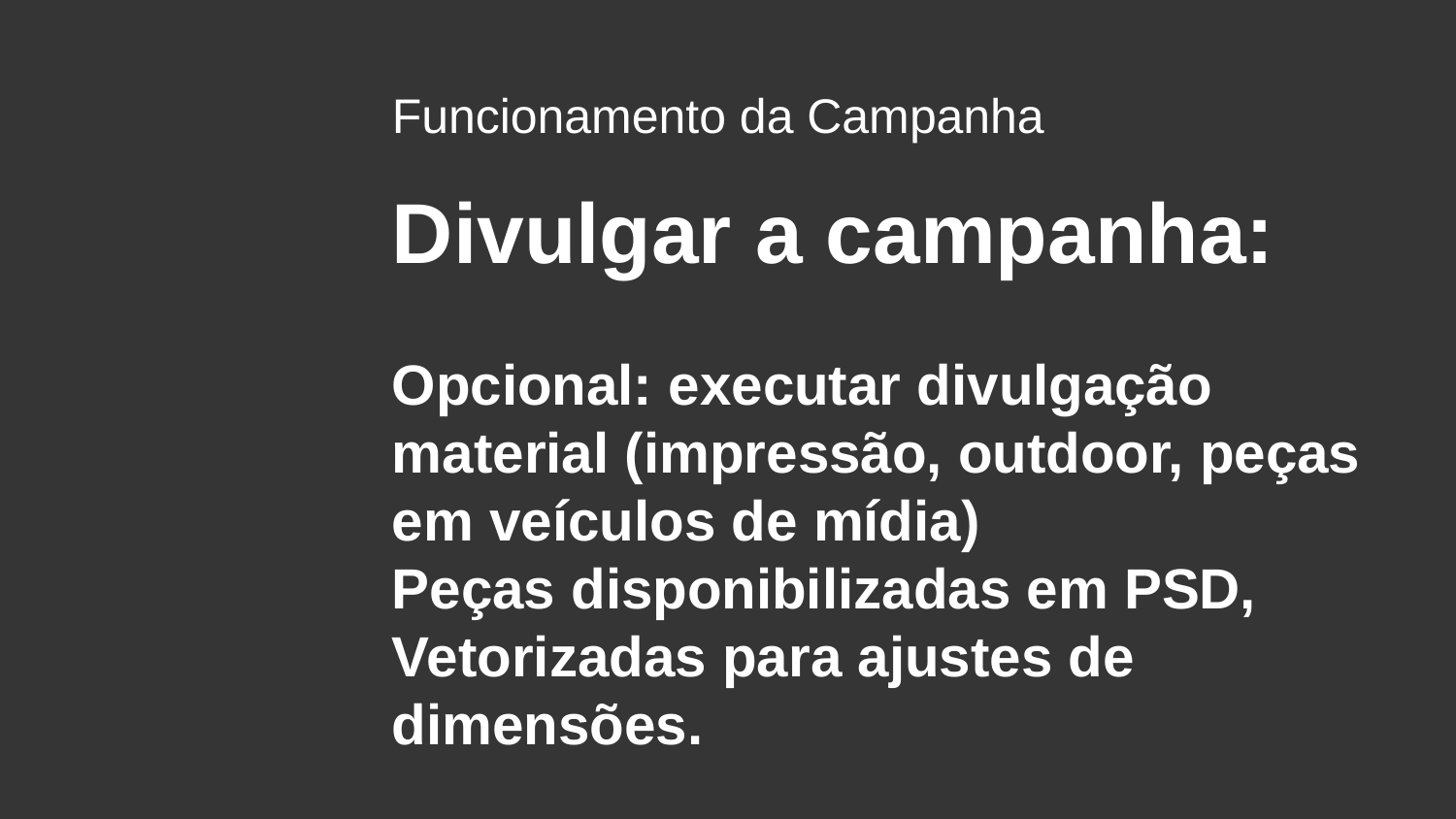

Funcionamento da Campanha
Divulgar a campanha:

Opcional: executar divulgação material (impressão, outdoor, peças em veículos de mídia)
Peças disponibilizadas em PSD, Vetorizadas para ajustes de dimensões.